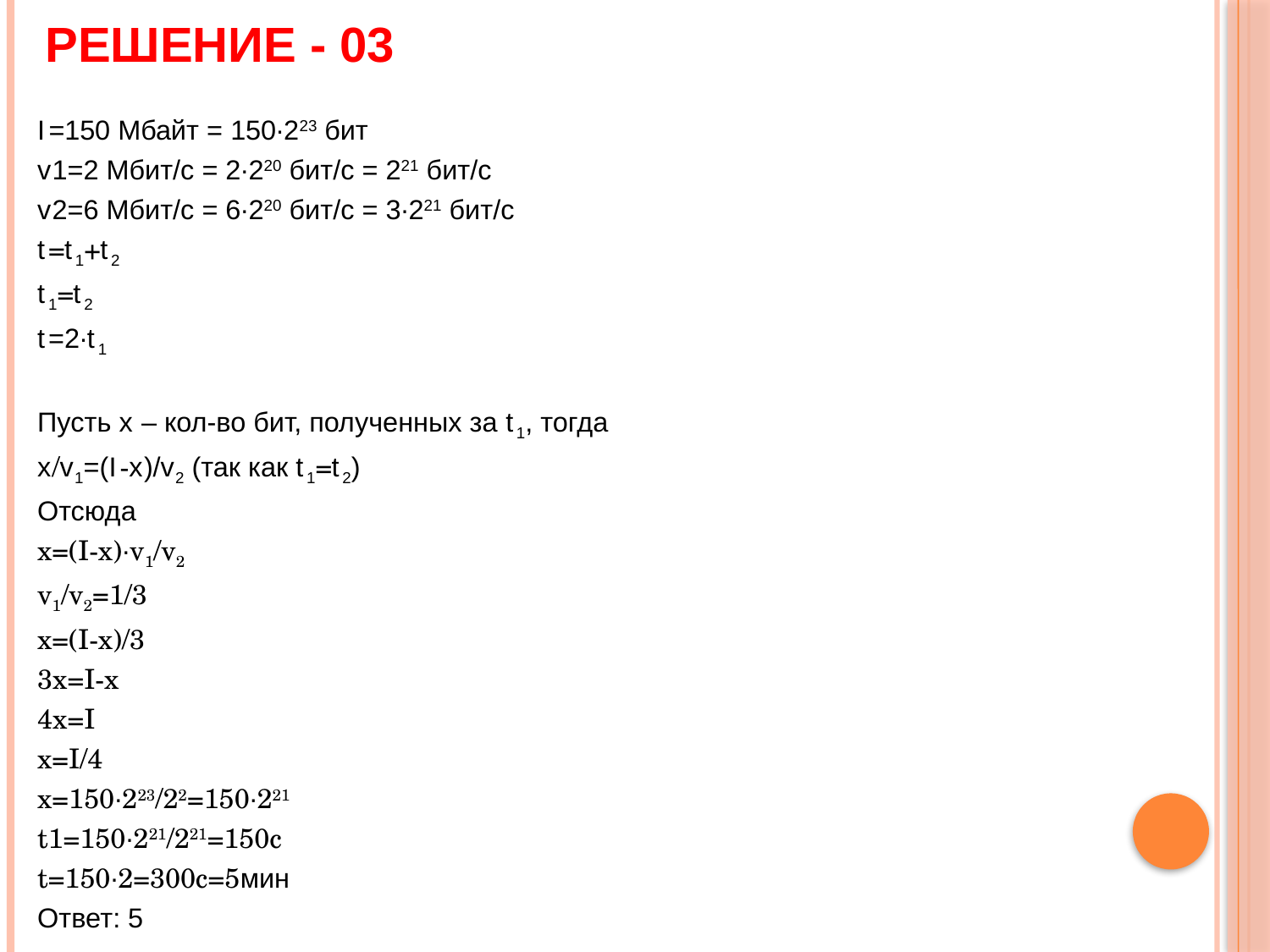

# Решение - 03
I=150 Мбайт = 150∙223 бит
v1=2 Мбит/с = 2∙220 бит/с = 221 бит/с
v2=6 Мбит/с = 6∙220 бит/с = 3∙221 бит/с
t=t1+t2
t1=t2
t=2∙t1

Пусть x – кол-во бит, полученных за t1, тогда
x/v1=(I-x)/v2 (так как t1=t2)
Отсюда
x=(I-x)∙v1/v2
v1/v2=1/3
x=(I-x)/3
3x=I-x
4x=I
x=I/4
x=150∙223/22=150∙221
t1=150∙221/221=150c
t=150∙2=300c=5мин
Ответ: 5